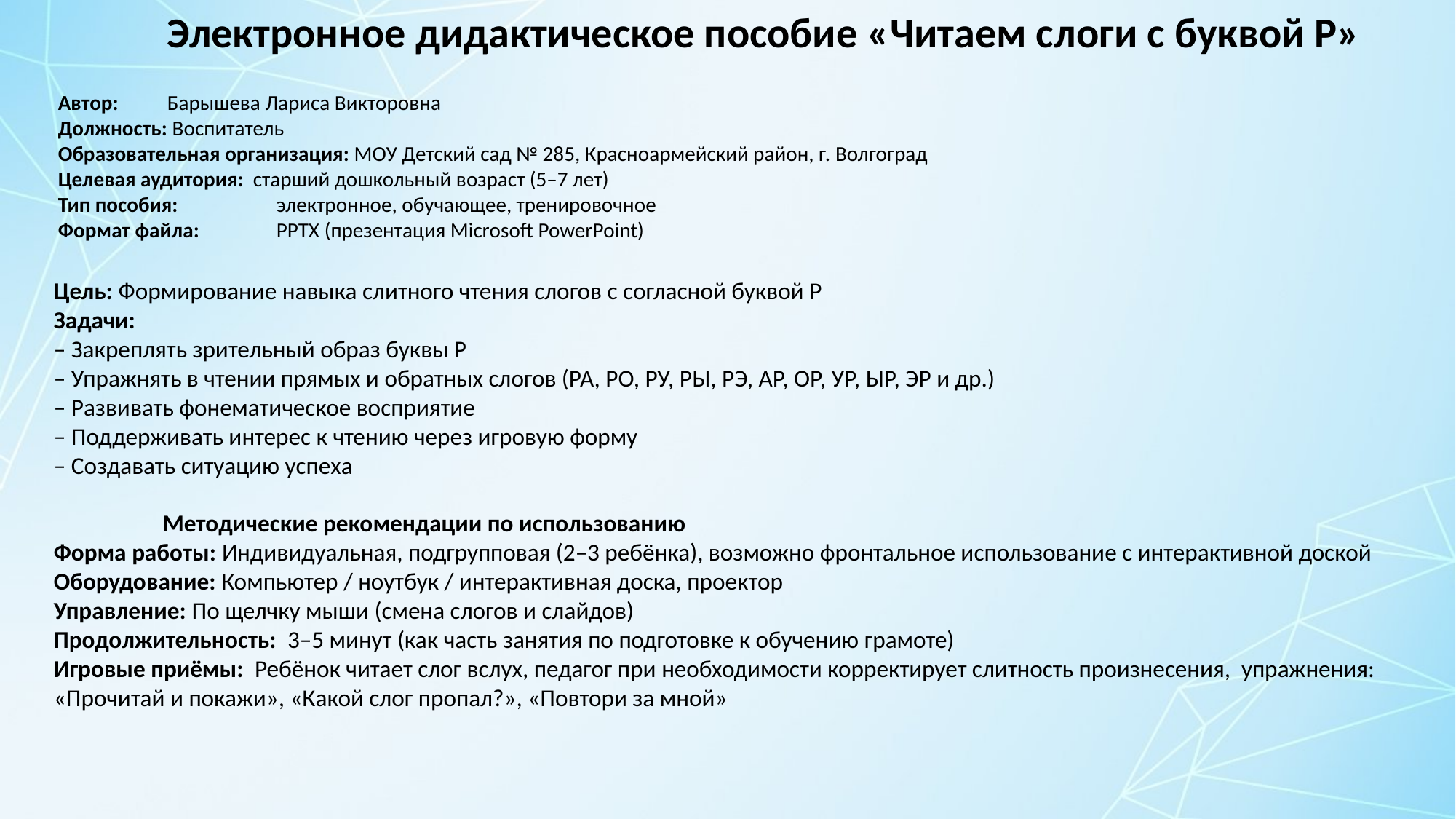

Электронное дидактическое пособие «Читаем слоги с буквой Р»

Автор:	Барышева Лариса Викторовна
Должность: Воспитатель
Образовательная организация: МОУ Детский сад № 285, Красноармейский район, г. Волгоград
Целевая аудитория:  старший дошкольный возраст (5–7 лет)
Тип пособия:	электронное, обучающее, тренировочное
Формат файла:	PPTX (презентация Microsoft PowerPoint)

Цель: Формирование навыка слитного чтения слогов с согласной буквой Р
Задачи:
– Закреплять зрительный образ буквы Р
– Упражнять в чтении прямых и обратных слогов (РА, РО, РУ, РЫ, РЭ, АР, ОР, УР, ЫР, ЭР и др.)
– Развивать фонематическое восприятие
– Поддерживать интерес к чтению через игровую форму
– Создавать ситуацию успеха

	Методические рекомендации по использованию
Форма работы: Индивидуальная, подгрупповая (2–3 ребёнка), возможно фронтальное использование с интерактивной доской
Оборудование: Компьютер / ноутбук / интерактивная доска, проектор
Управление: По щелчку мыши (смена слогов и слайдов)
Продолжительность:  3–5 минут (как часть занятия по подготовке к обучению грамоте)
Игровые приёмы:  Ребёнок читает слог вслух, педагог при необходимости корректирует слитность произнесения,  упражнения: «Прочитай и покажи», «Какой слог пропал?», «Повтори за мной»